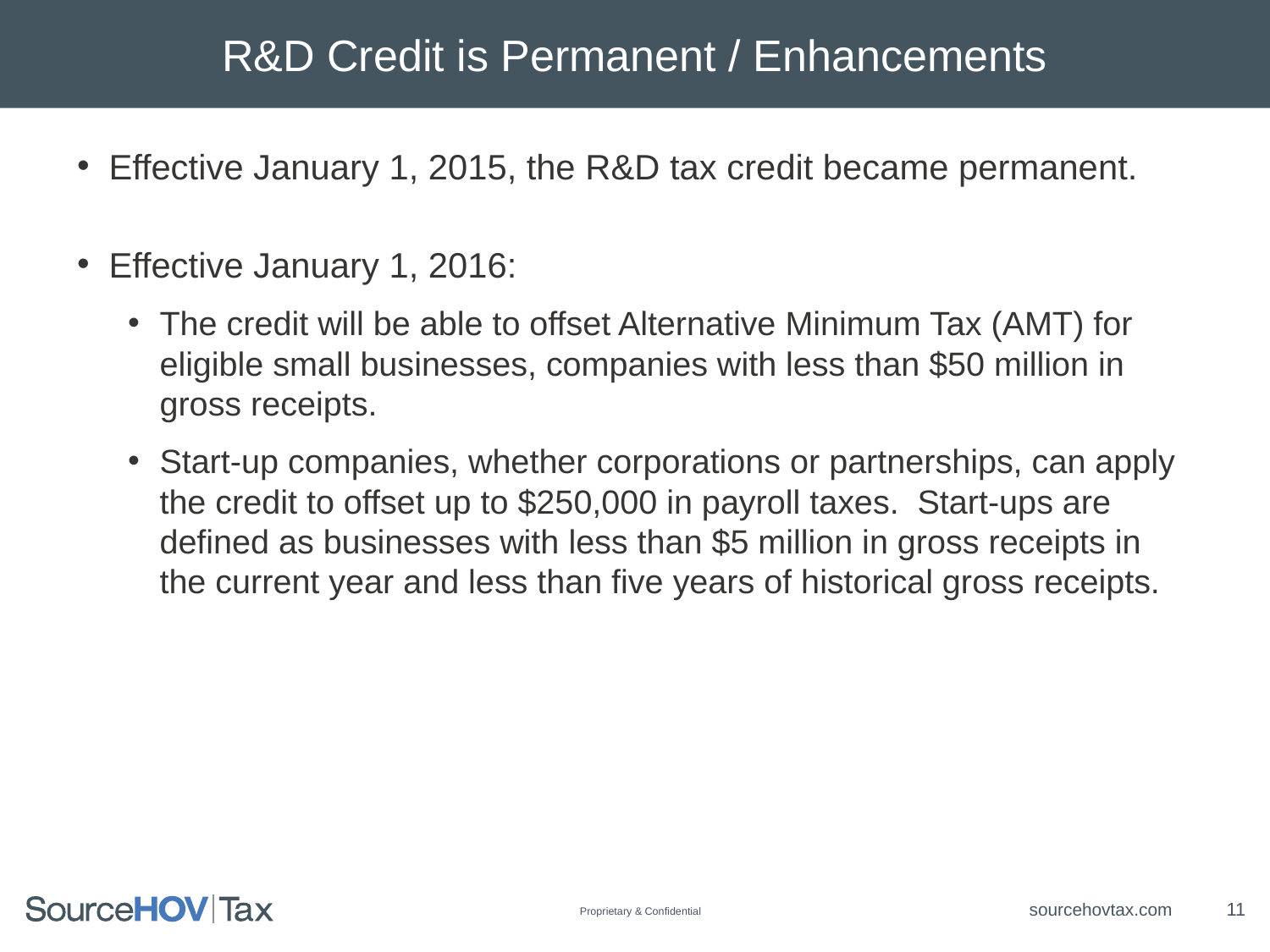

R&D Credit is Permanent / Enhancements
Effective January 1, 2015, the R&D tax credit became permanent.
Effective January 1, 2016:
The credit will be able to offset Alternative Minimum Tax (AMT) for eligible small businesses, companies with less than $50 million in gross receipts.
Start-up companies, whether corporations or partnerships, can apply the credit to offset up to $250,000 in payroll taxes.  Start-ups are defined as businesses with less than $5 million in gross receipts in the current year and less than five years of historical gross receipts.
11
Proprietary & Confidential